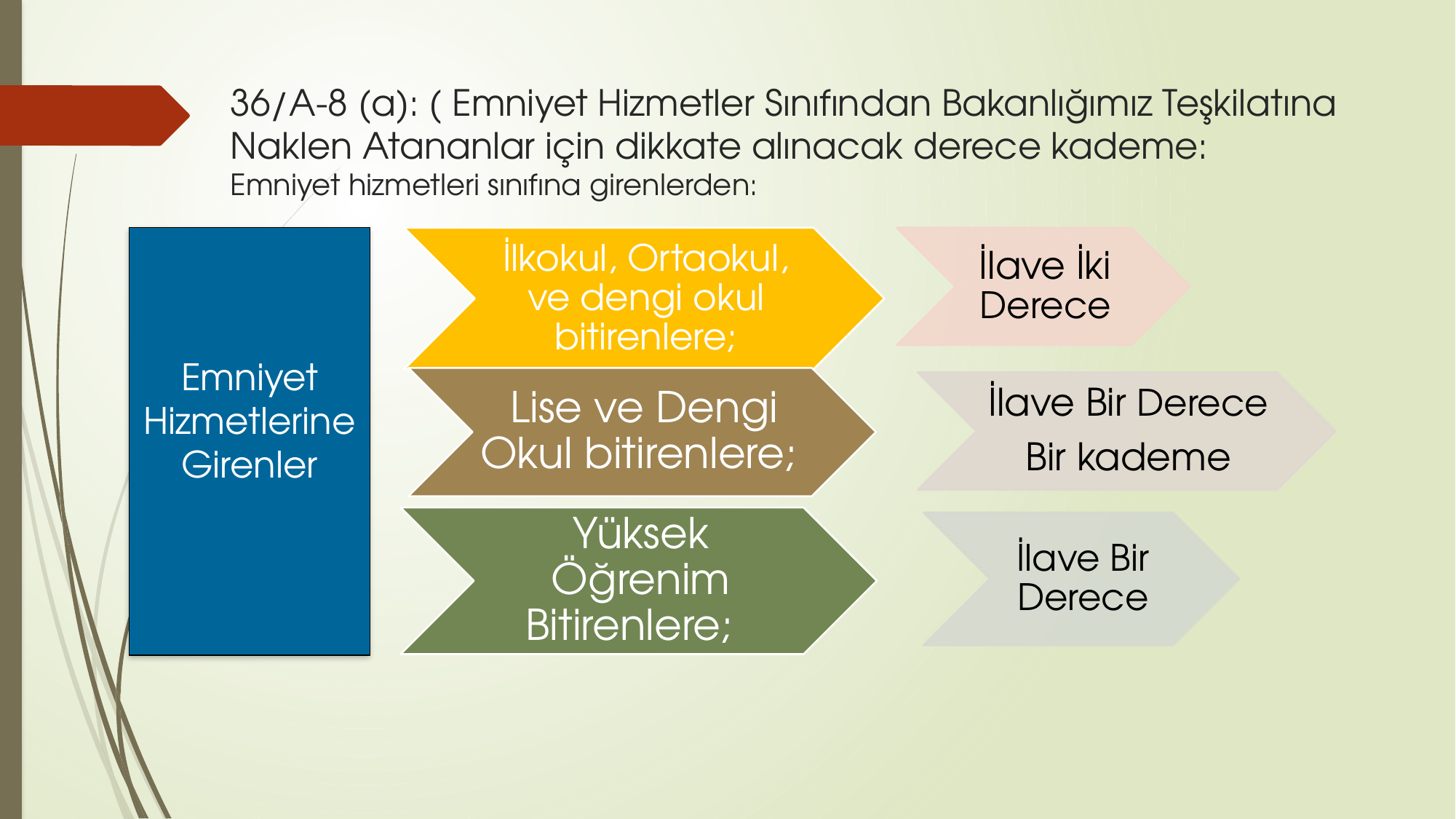

# 36/A-8 (a): ( Emniyet Hizmetler Sınıfından Bakanlığımız Teşkilatına Naklen Atananlar için dikkate alınacak derece kademe: Emniyet hizmetleri sınıfına girenlerden:
İlkokul, Ortaokul, ve dengi okul bitirenlere;
İlave İki Derece
Lise ve Dengi Okul bitirenlere;
İlave Bir Derece
Bir kademe
Yüksek Öğrenim Bitirenlere;
İlave Bir Derece
Emniyet Hizmetlerine Girenler